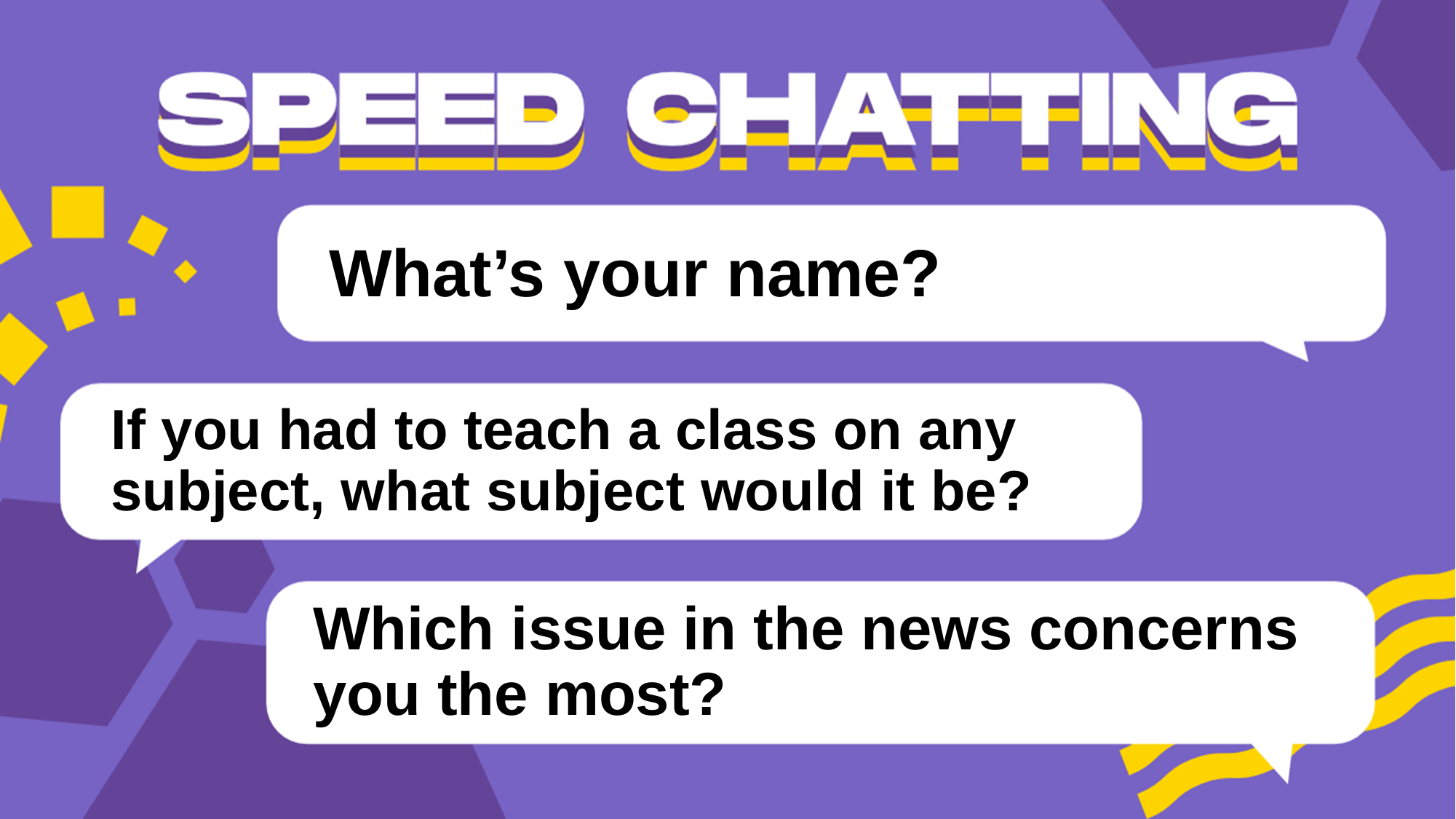

# What’s your name?
If you had to teach a class on any subject, what subject would it be?
Which issue in the news concerns you the most?